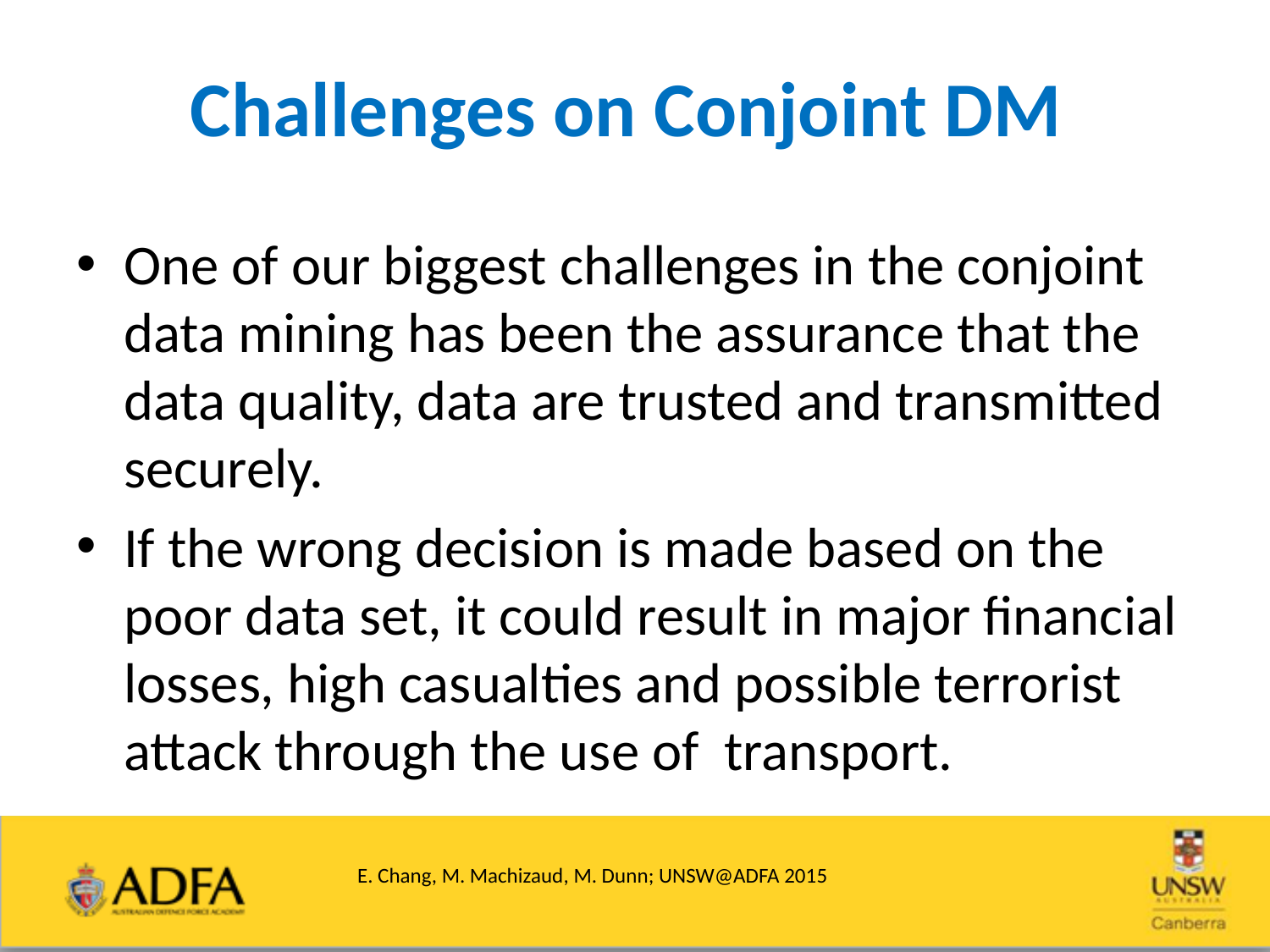

# Challenges on Conjoint DM
One of our biggest challenges in the conjoint data mining has been the assurance that the data quality, data are trusted and transmitted securely.
If the wrong decision is made based on the poor data set, it could result in major financial losses, high casualties and possible terrorist attack through the use of  transport.